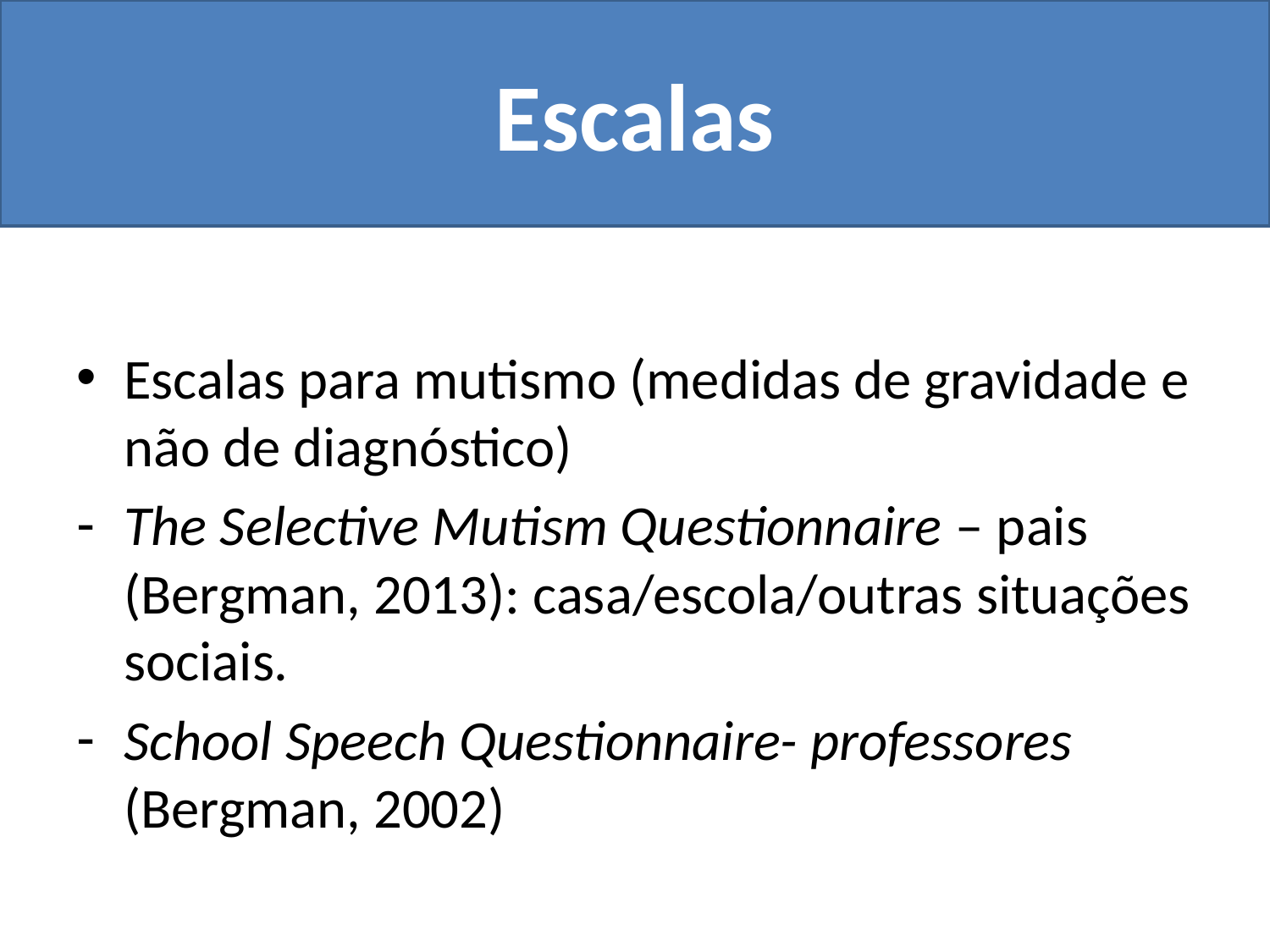

Escalas
Escalas para mutismo (medidas de gravidade e não de diagnóstico)
The Selective Mutism Questionnaire – pais (Bergman, 2013): casa/escola/outras situações sociais.
School Speech Questionnaire- professores (Bergman, 2002)